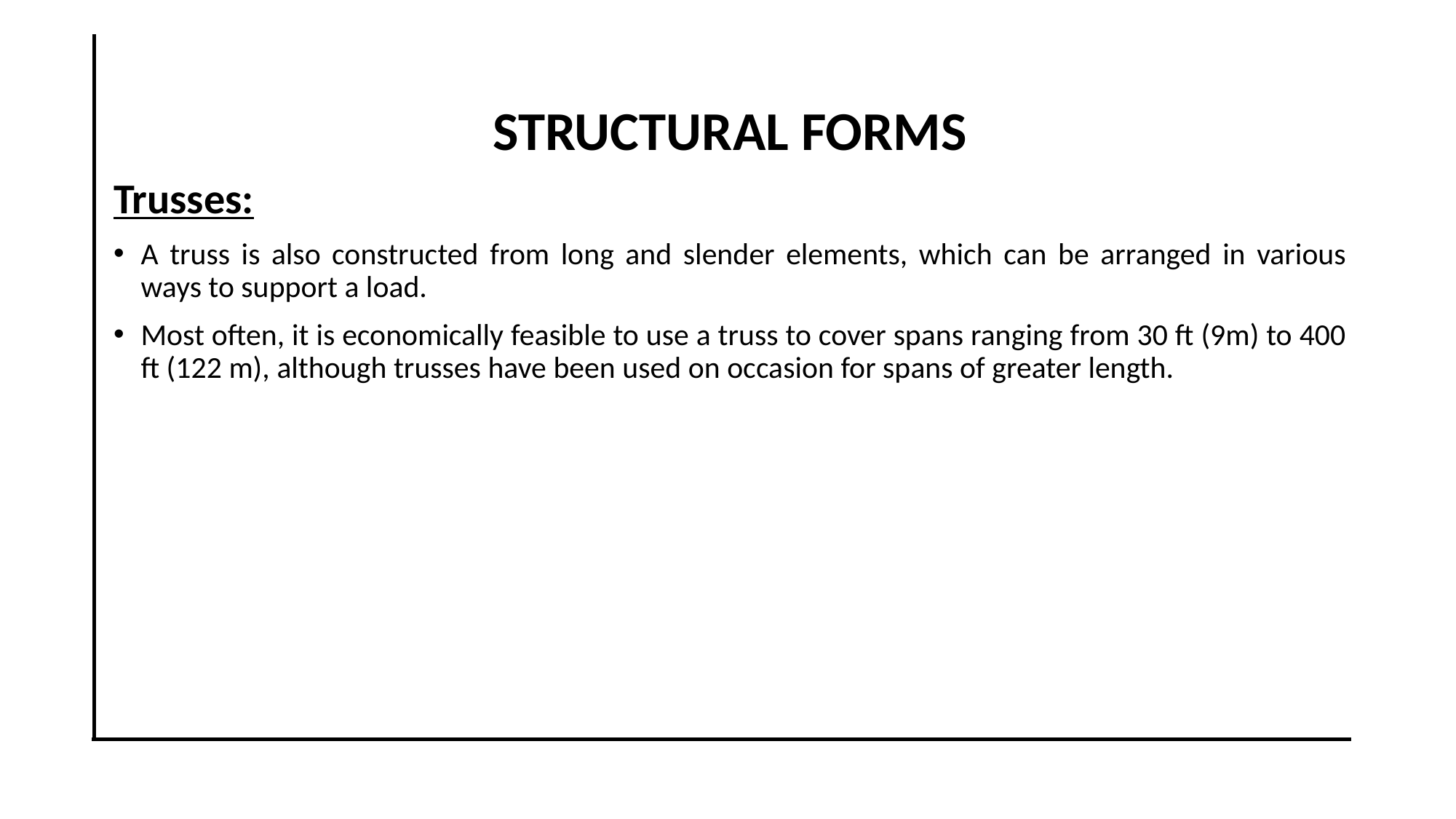

STRUCTURAL FORMS
Trusses:
A truss is also constructed from long and slender elements, which can be arranged in various ways to support a load.
Most often, it is economically feasible to use a truss to cover spans ranging from 30 ft (9m) to 400 ft (122 m), although trusses have been used on occasion for spans of greater length.